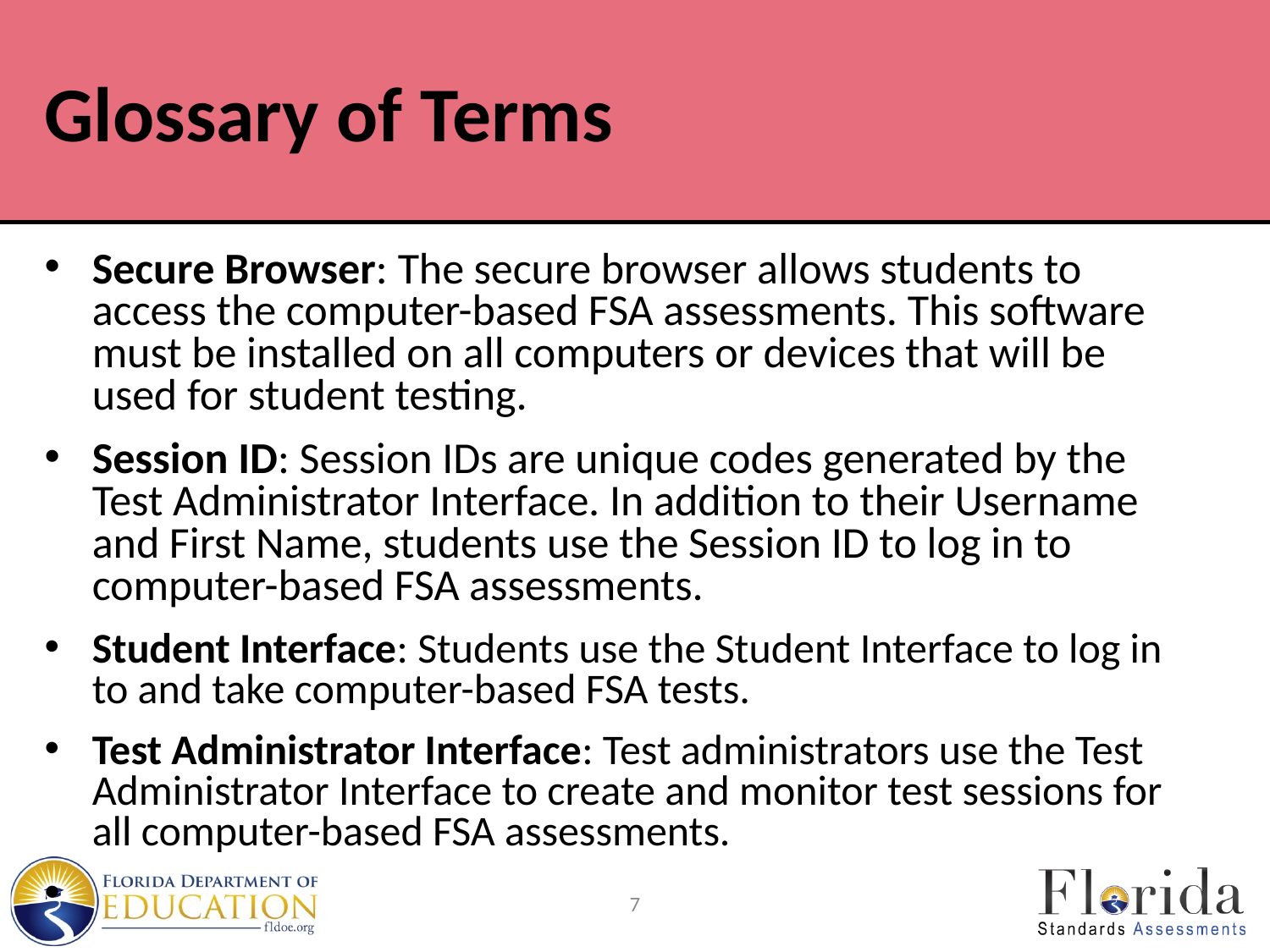

# Glossary of Terms
Secure Browser: The secure browser allows students to access the computer-based FSA assessments. This software must be installed on all computers or devices that will be used for student testing.
Session ID: Session IDs are unique codes generated by the Test Administrator Interface. In addition to their Username and First Name, students use the Session ID to log in to computer-based FSA assessments.
Student Interface: Students use the Student Interface to log in to and take computer-based FSA tests.
Test Administrator Interface: Test administrators use the Test Administrator Interface to create and monitor test sessions for all computer-based FSA assessments.

7